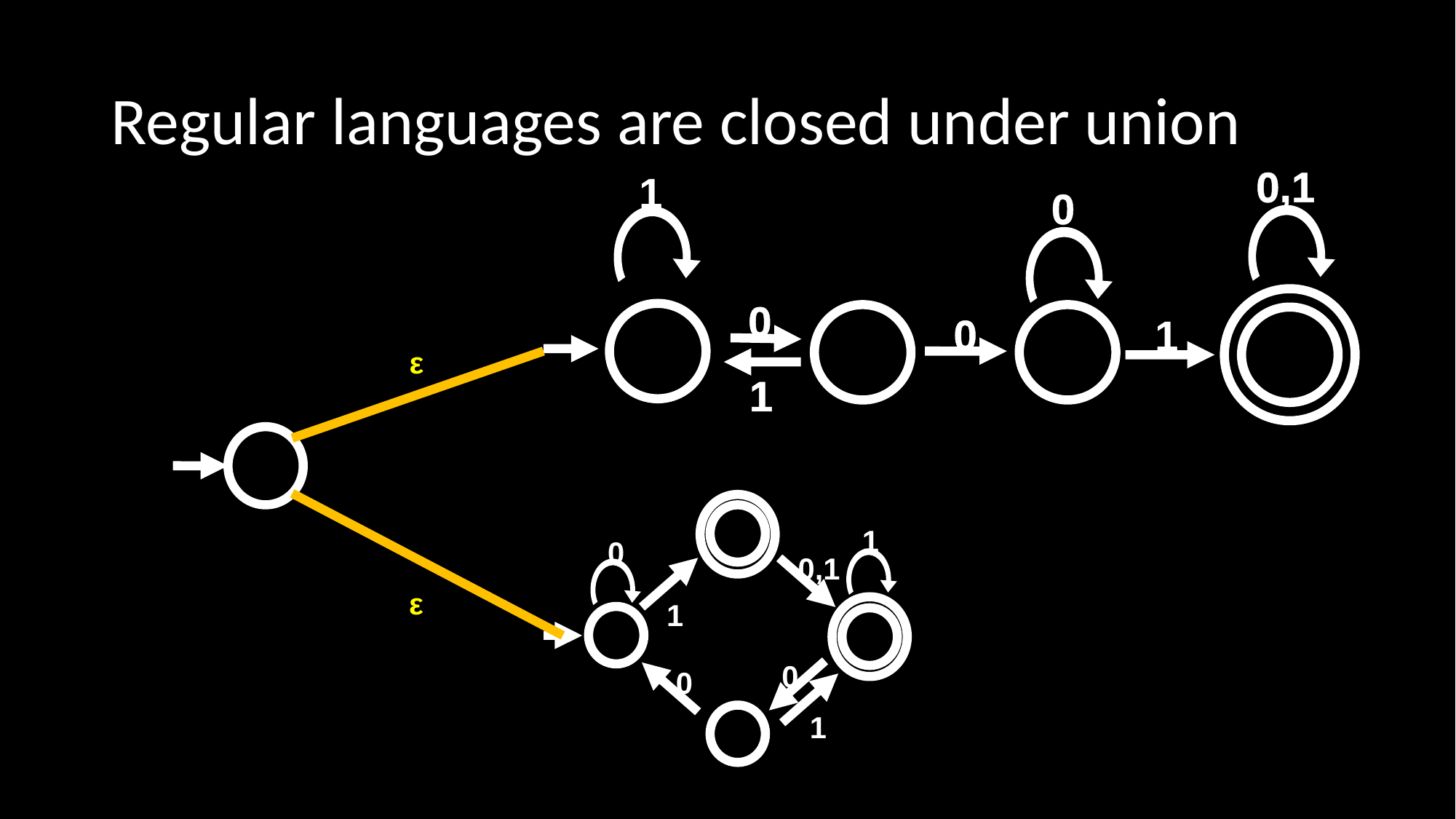

# Regular languages are closed under union
0,1
1
0

0
0

1

1
ε

1
0
0,1

1

0
0

1

ε